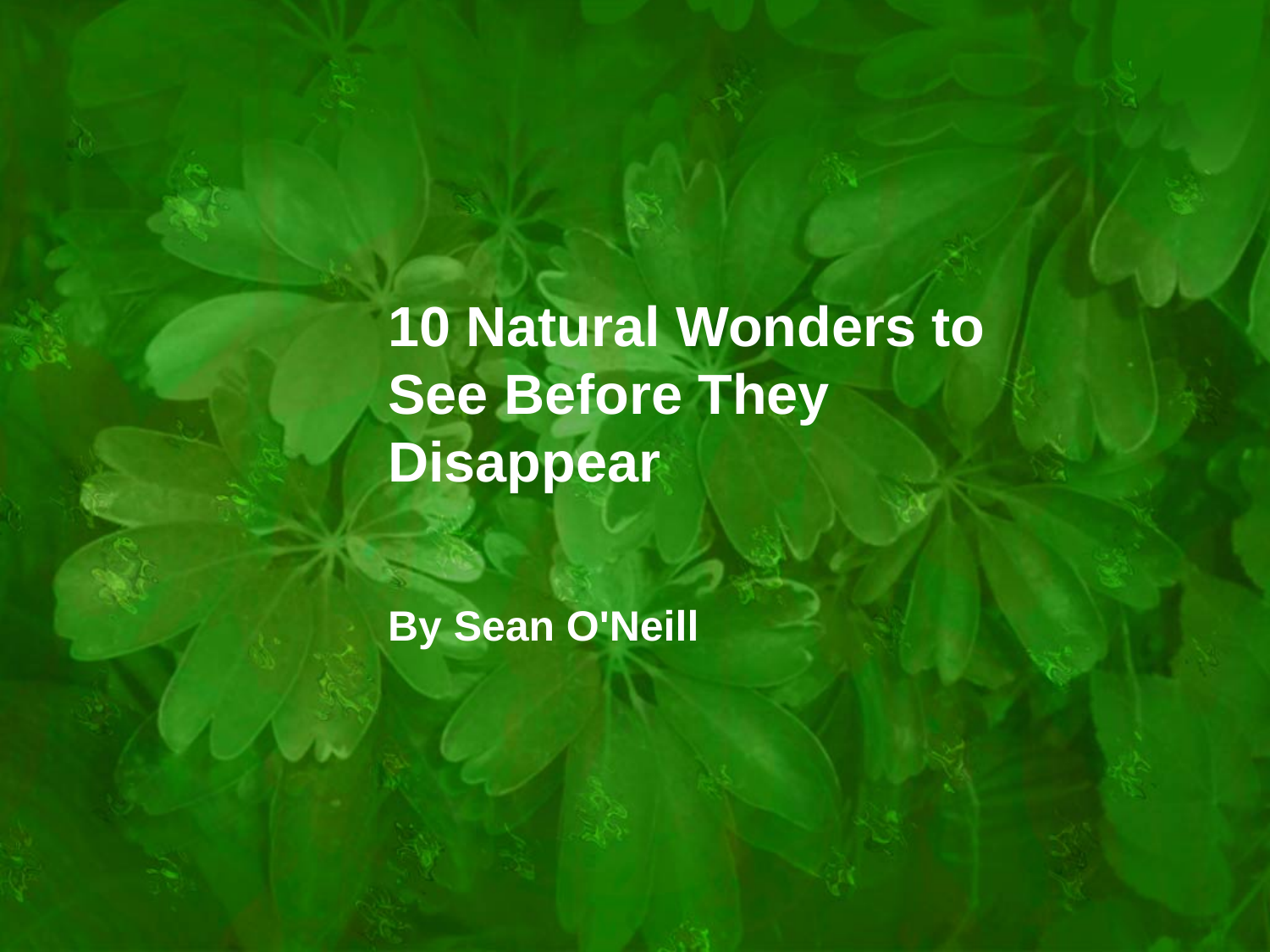

# 10 Natural Wonders to See Before They Disappear
By Sean O'Neill